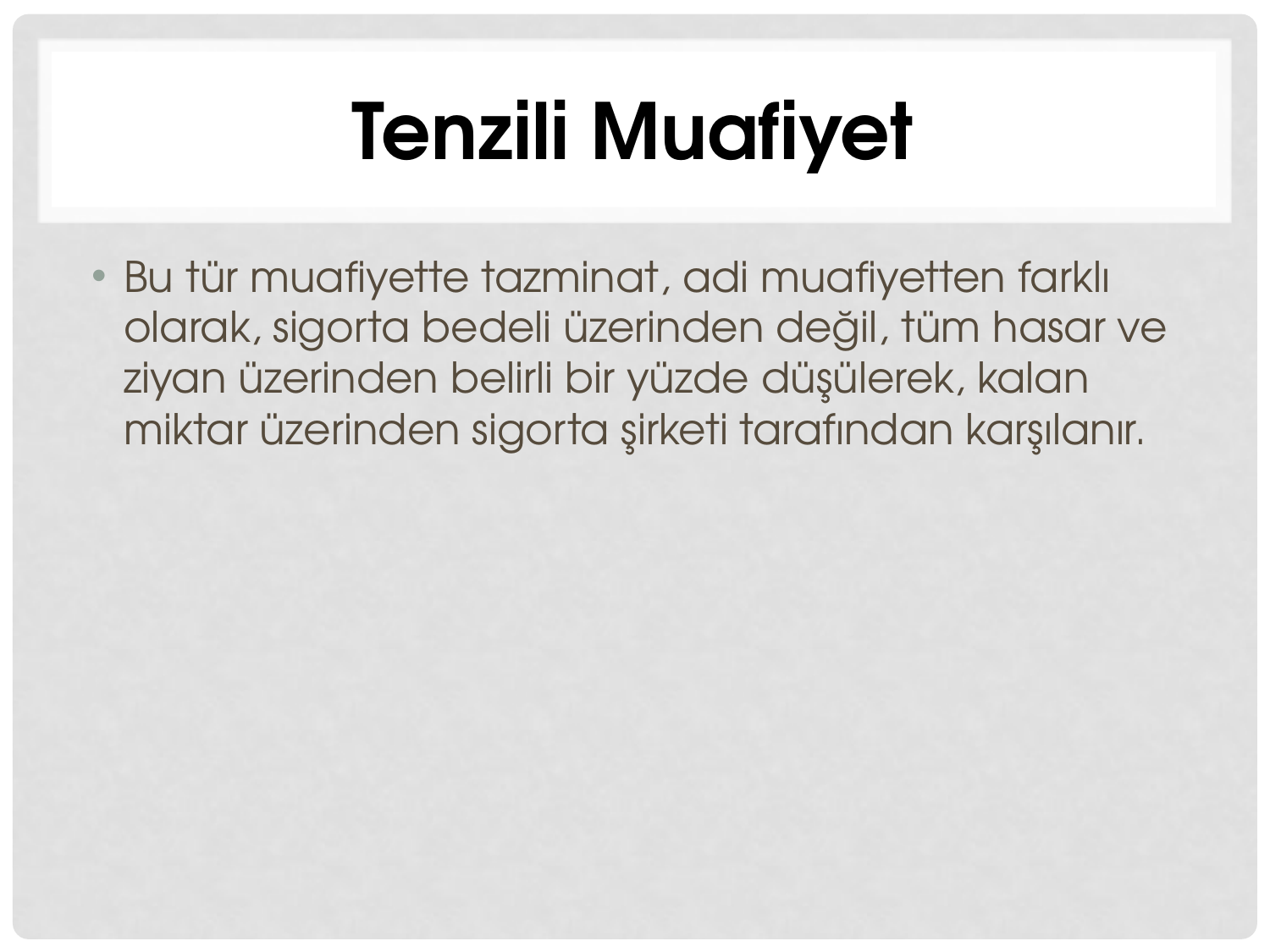

# Tenzili Muafiyet
Bu tür muafiyette tazminat, adi muafiyetten farklı olarak, sigorta bedeli üzerinden değil, tüm hasar ve ziyan üzerinden belirli bir yüzde düşülerek, kalan miktar üzerinden sigorta şirketi tarafından karşılanır.